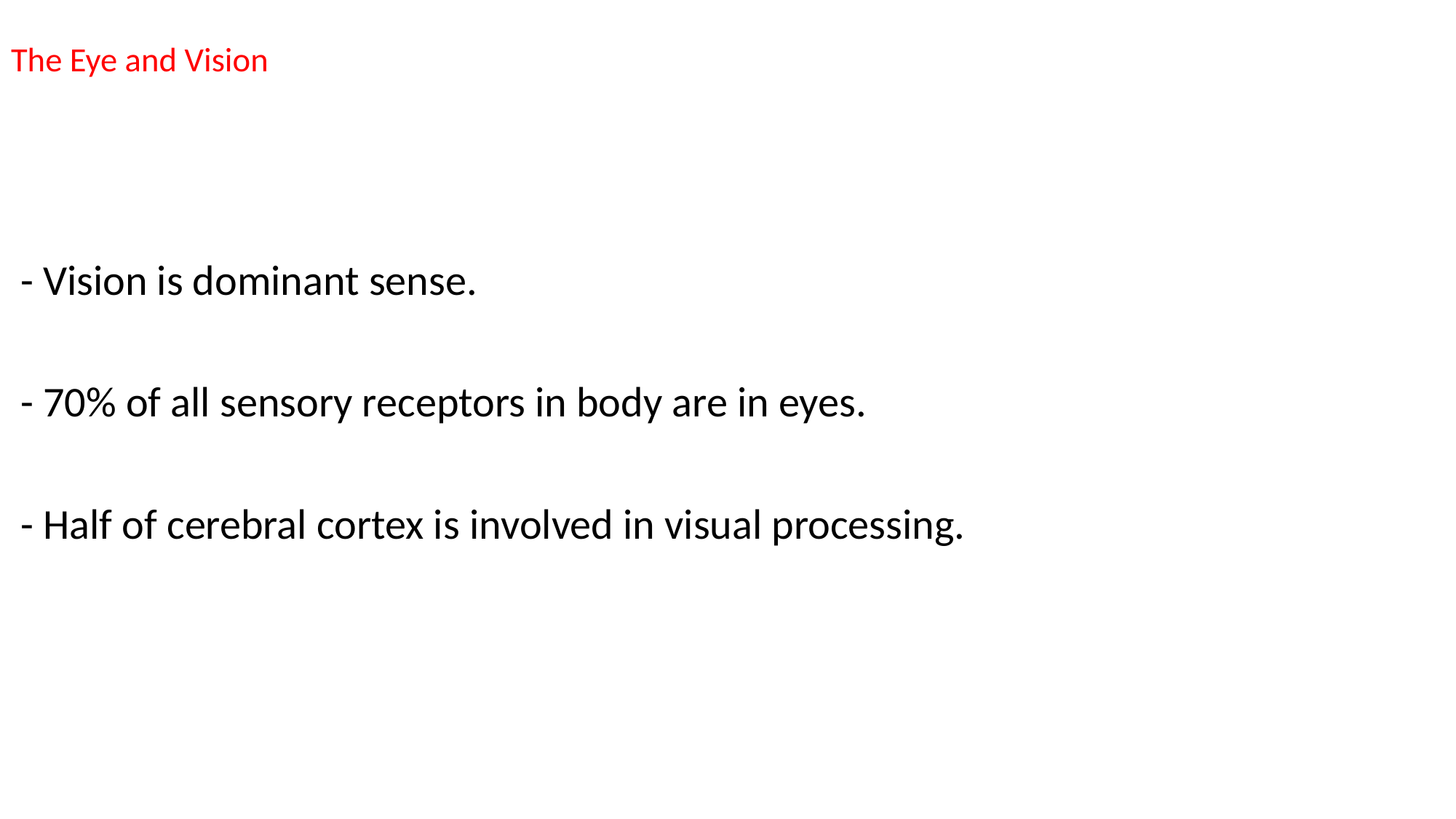

# The Eye and Vision

 - Vision is dominant sense.

 - 70% of all sensory receptors in body are in eyes.

 - Half of cerebral cortex is involved in visual processing.